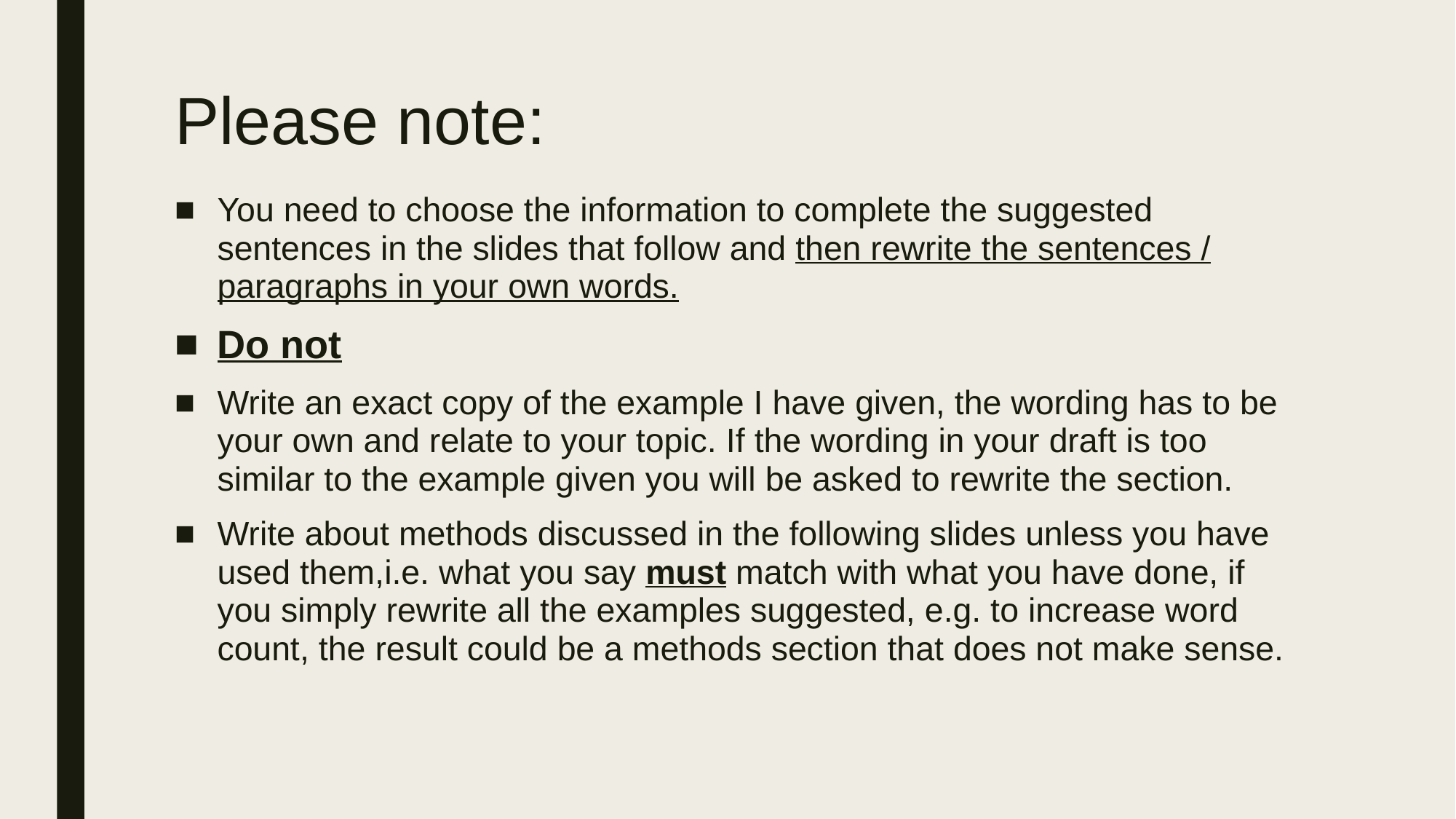

# Please note:
You need to choose the information to complete the suggested sentences in the slides that follow and then rewrite the sentences / paragraphs in your own words.
Do not
Write an exact copy of the example I have given, the wording has to be your own and relate to your topic. If the wording in your draft is too similar to the example given you will be asked to rewrite the section.
Write about methods discussed in the following slides unless you have used them,i.e. what you say must match with what you have done, if you simply rewrite all the examples suggested, e.g. to increase word count, the result could be a methods section that does not make sense.